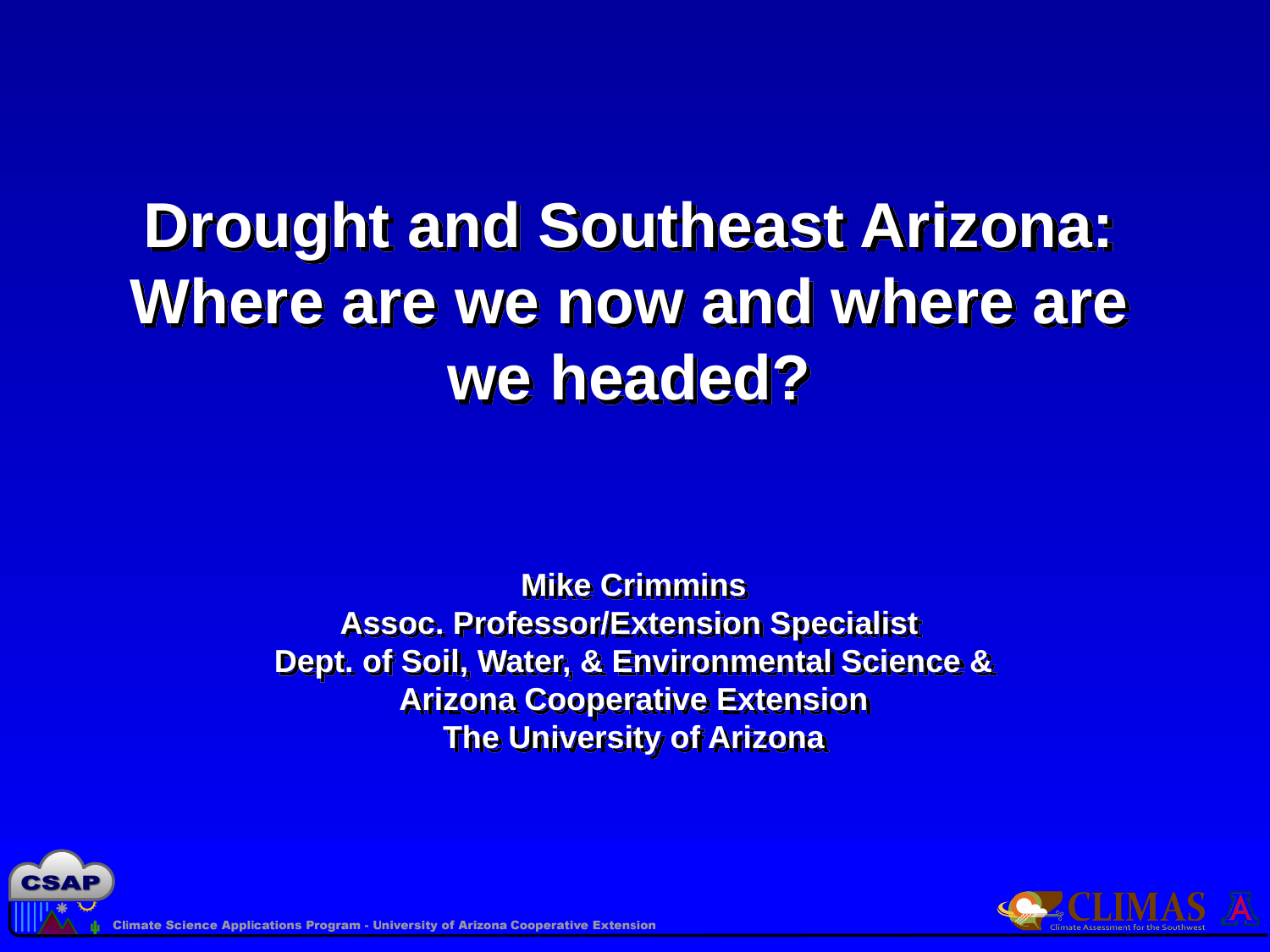

# Drought and Southeast Arizona: Where are we now and where are we headed?
Mike Crimmins
Assoc. Professor/Extension Specialist
Dept. of Soil, Water, & Environmental Science & Arizona Cooperative Extension
The University of Arizona